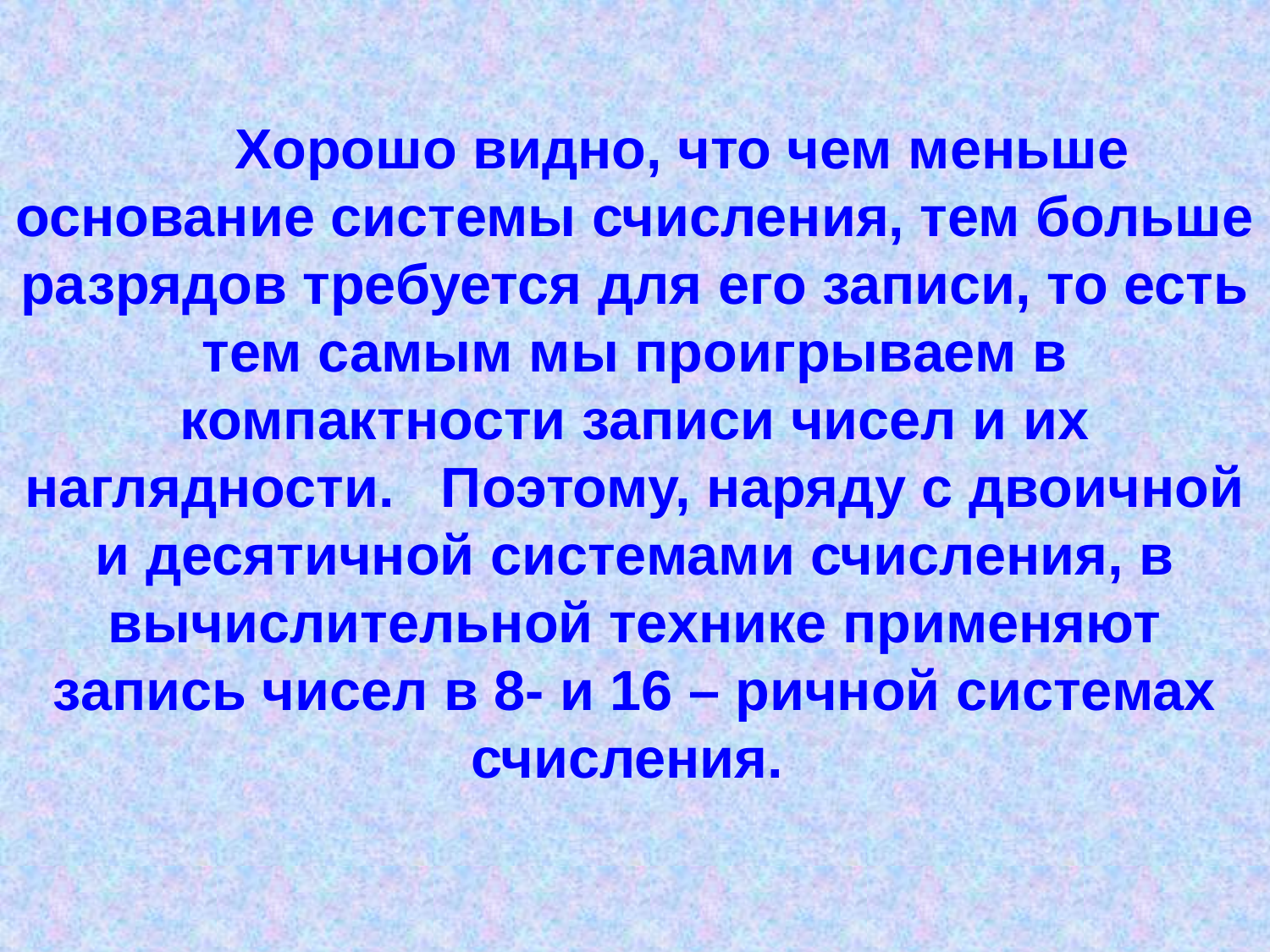

Хорошо видно, что чем меньше основание системы счисления, тем больше разрядов требуется для его записи, то есть тем самым мы проигрываем в компактности записи чисел и их наглядности.   Поэтому, наряду с двоичной и десятичной системами счисления, в вычислительной технике применяют запись чисел в 8- и 16 – ричной системах счисления.